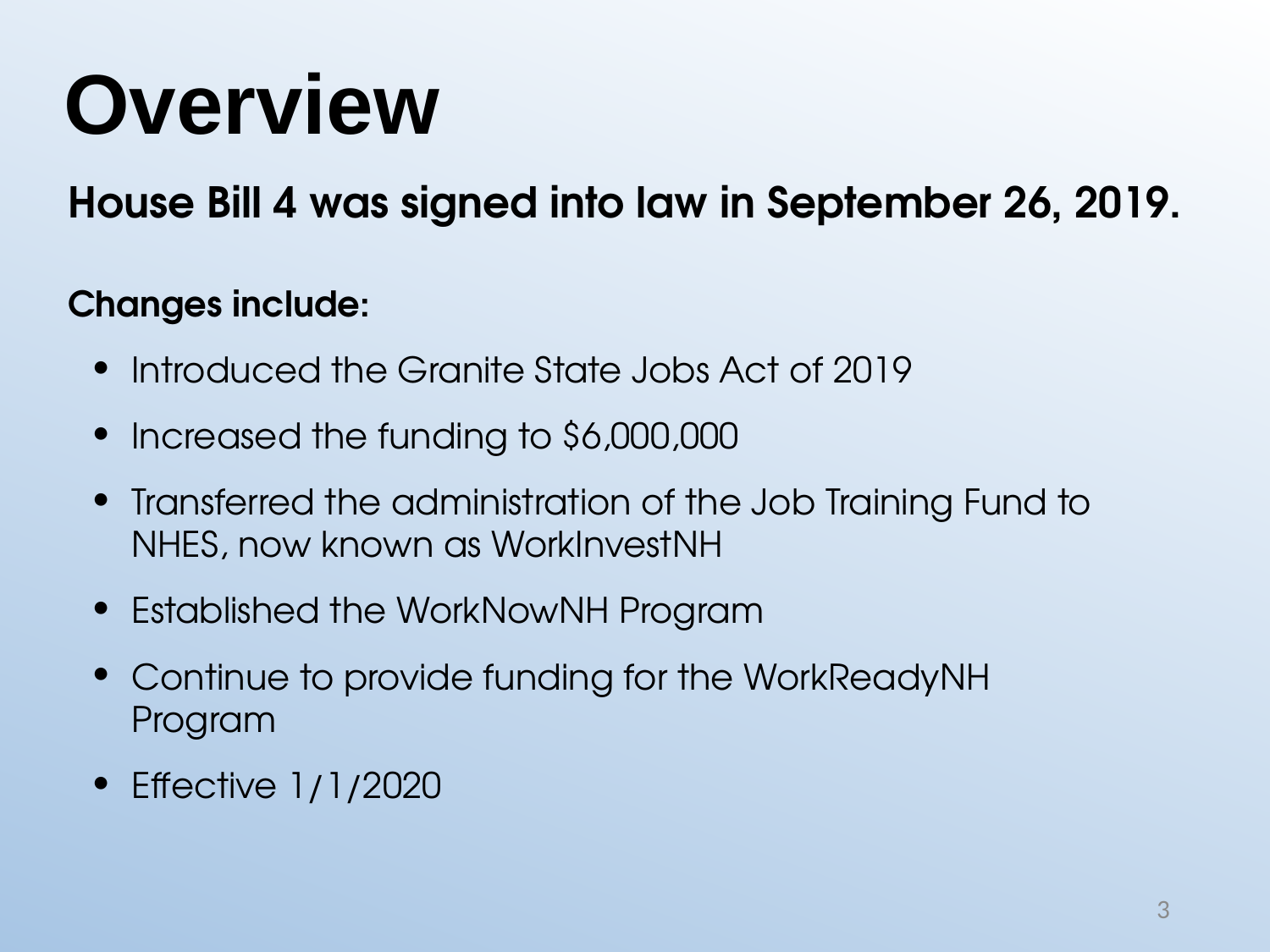

# Overview
House Bill 4 was signed into law in September 26, 2019.
Changes include:
Introduced the Granite State Jobs Act of 2019
Increased the funding to $6,000,000
Transferred the administration of the Job Training Fund to NHES, now known as WorkInvestNH
Established the WorkNowNH Program
Continue to provide funding for the WorkReadyNH Program
Effective 1/1/2020
3